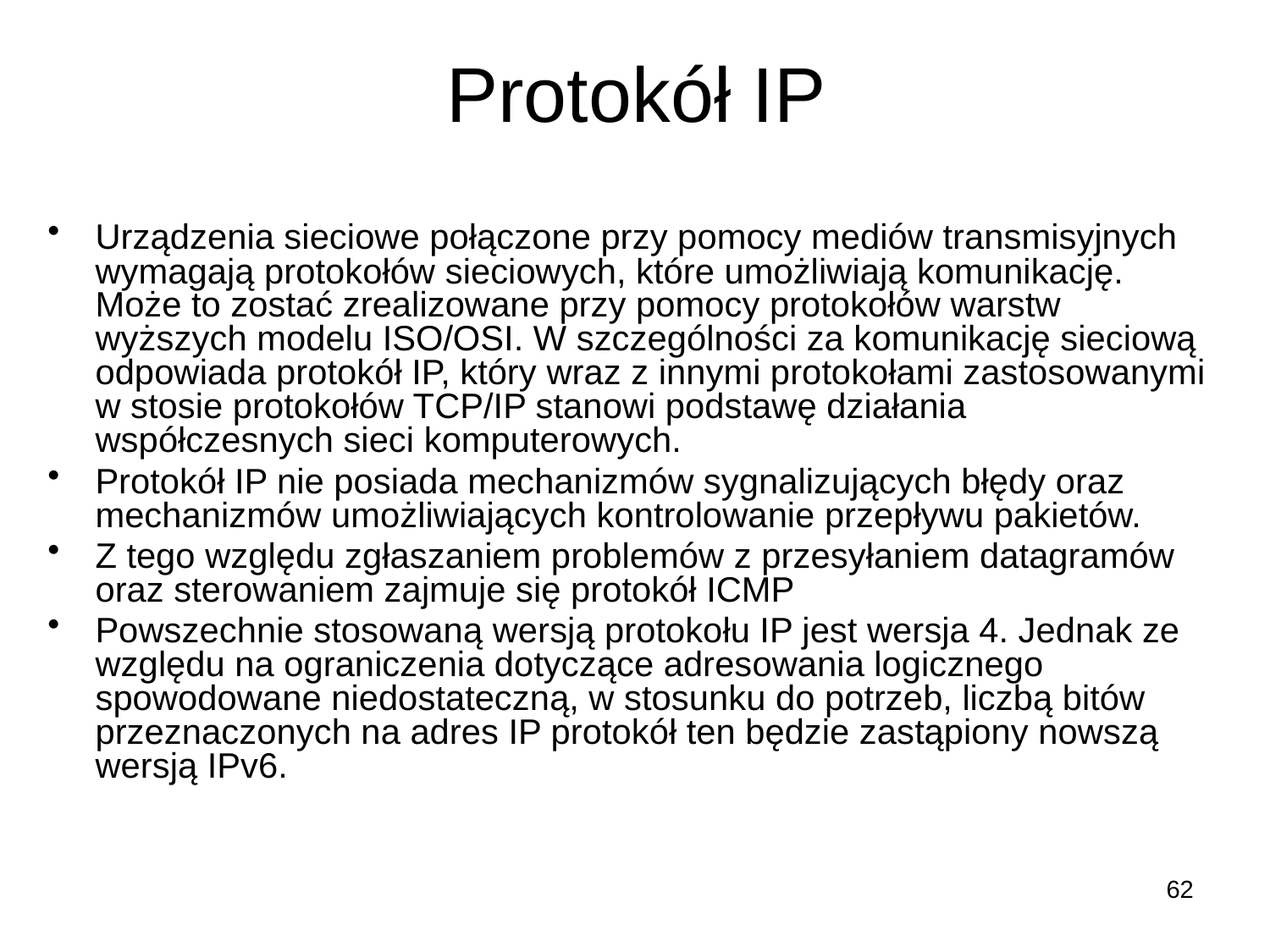

# Protokół IP
Urządzenia sieciowe połączone przy pomocy mediów transmisyjnych wymagają protokołów sieciowych, które umożliwiają komunikację. Może to zostać zrealizowane przy pomocy protokołów warstw wyższych modelu ISO/OSI. W szczególności za komunikację sieciową odpowiada protokół IP, który wraz z innymi protokołami zastosowanymi w stosie protokołów TCP/IP stanowi podstawę działania współczesnych sieci komputerowych.
Protokół IP nie posiada mechanizmów sygnalizujących błędy oraz mechanizmów umożliwiających kontrolowanie przepływu pakietów.
Z tego względu zgłaszaniem problemów z przesyłaniem datagramów oraz sterowaniem zajmuje się protokół ICMP
Powszechnie stosowaną wersją protokołu IP jest wersja 4. Jednak ze względu na ograniczenia dotyczące adresowania logicznego spowodowane niedostateczną, w stosunku do potrzeb, liczbą bitów przeznaczonych na adres IP protokół ten będzie zastąpiony nowszą wersją IPv6.
62